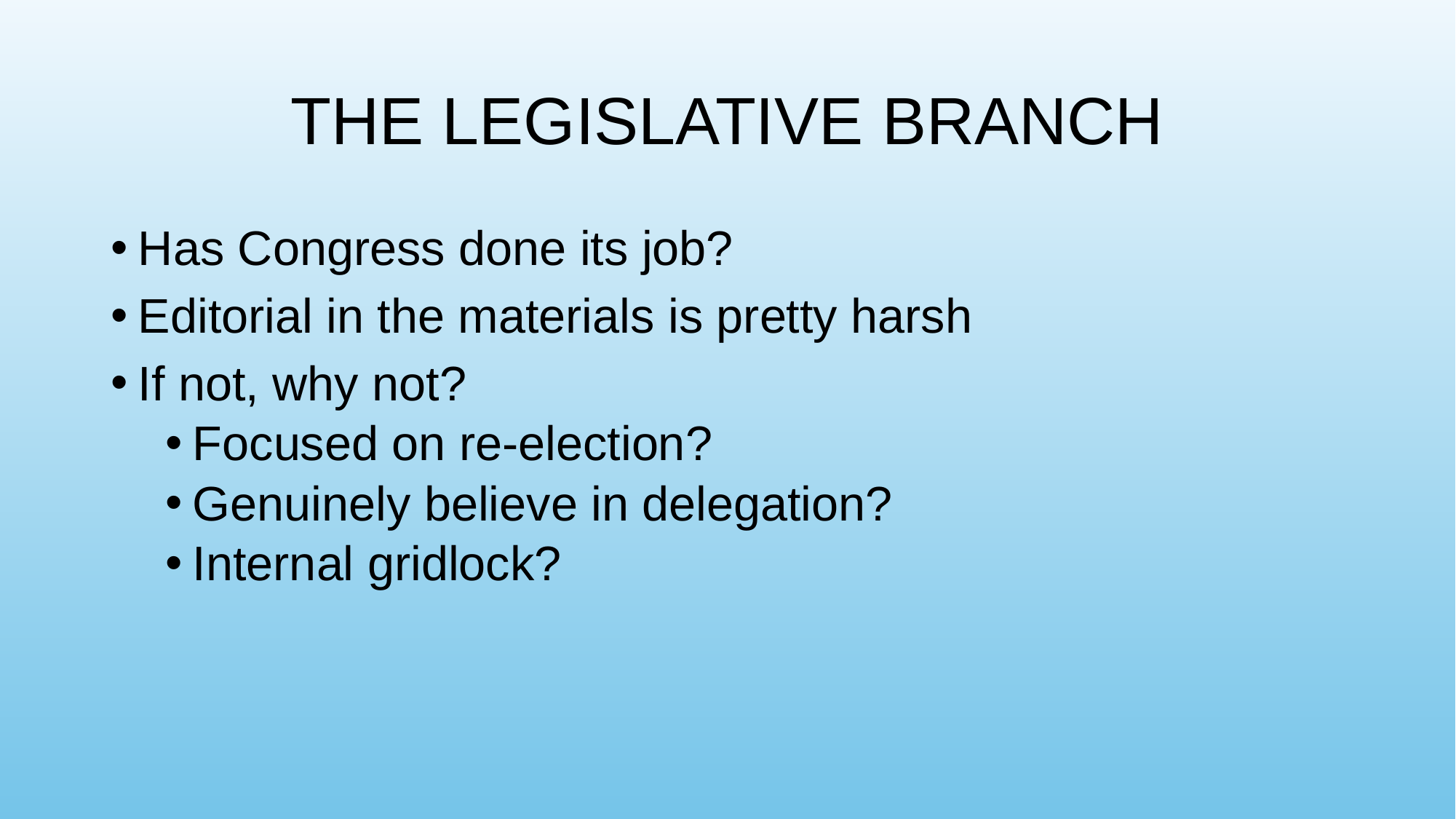

# THE LEGISLATIVE BRANCH
Has Congress done its job?
Editorial in the materials is pretty harsh
If not, why not?
Focused on re-election?
Genuinely believe in delegation?
Internal gridlock?